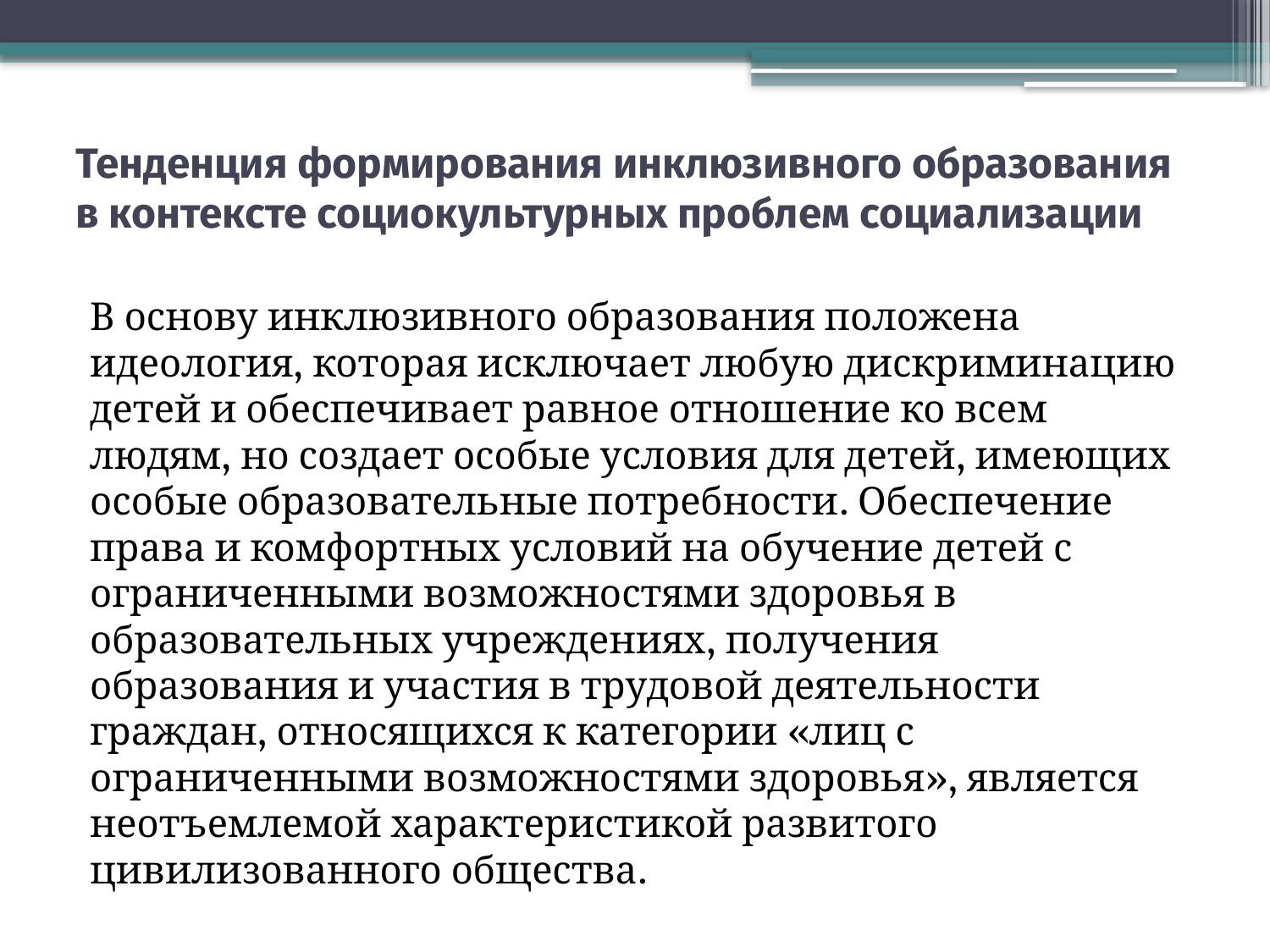

# Тенденция формирования инклюзивного образования в контексте социокультурных проблем социализации
В основу инклюзивного образования положена идеология, которая исключает любую дискриминацию детей и обеспечивает равное отношение ко всем людям, но создает особые условия для детей, имеющих особые образовательные потребности. Обеспечение права и комфортных условий на обучение детей с ограниченными возможностями здоровья в образовательных учреждениях, получения образования и участия в трудовой деятельности граждан, относящихся к категории «лиц с ограниченными возможностями здоровья», является неотъемлемой характеристикой развитого цивилизованного общества.